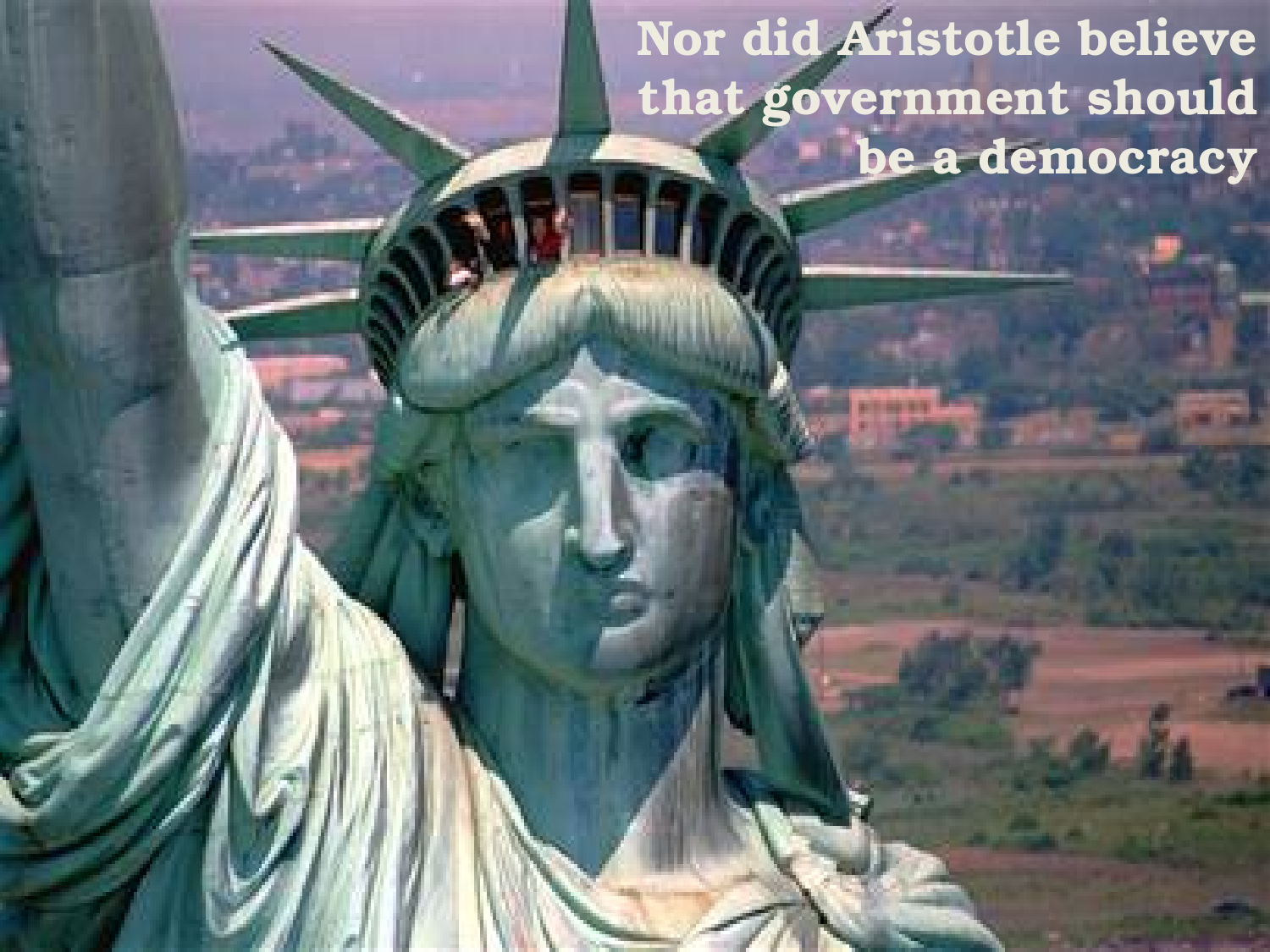

Nor did Aristotle believe that government should be a democracy